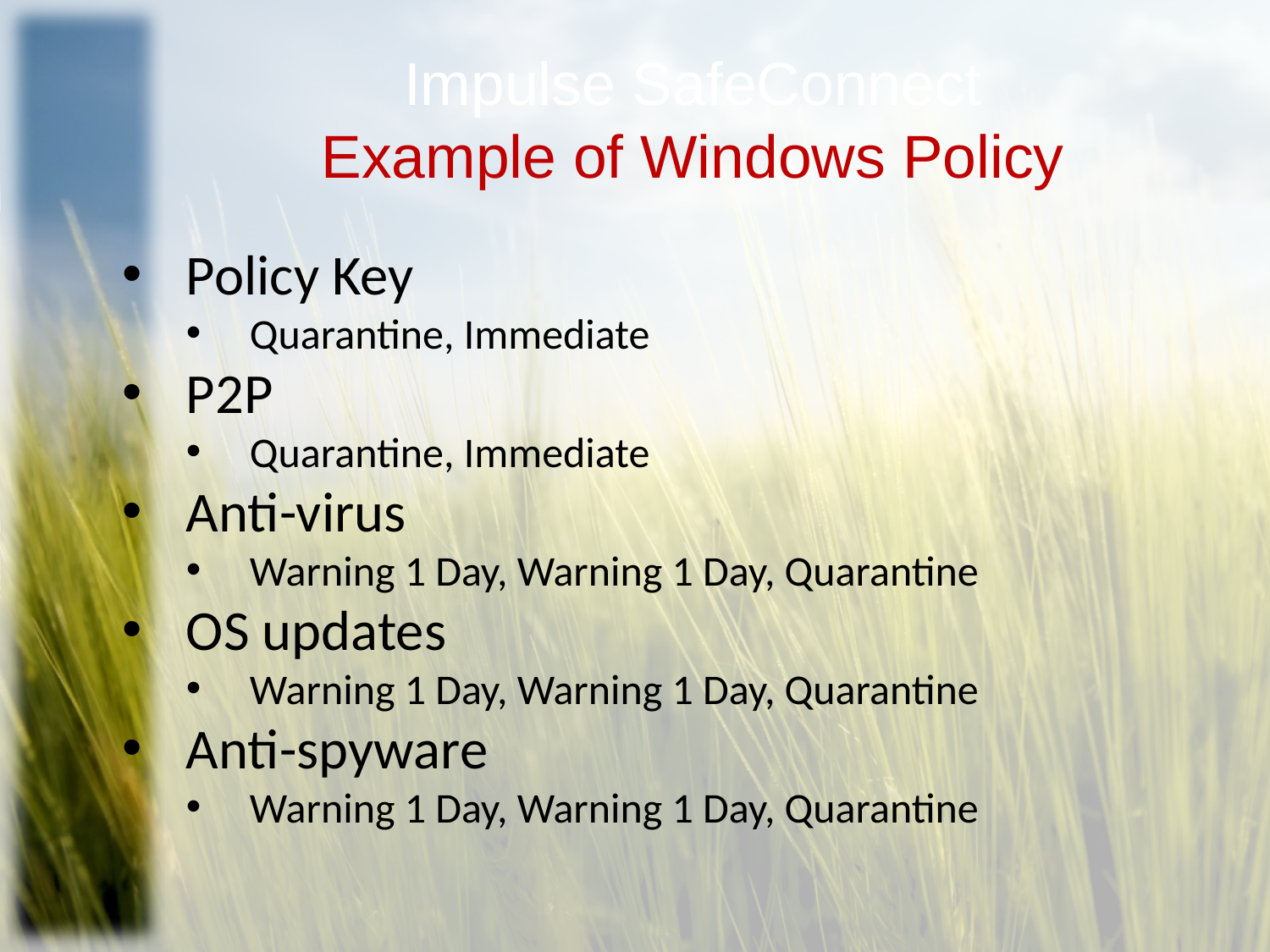

# Impulse SafeConnect Example of Windows Policy
Policy Key
Quarantine, Immediate
P2P
Quarantine, Immediate
Anti-virus
Warning 1 Day, Warning 1 Day, Quarantine
OS updates
Warning 1 Day, Warning 1 Day, Quarantine
Anti-spyware
Warning 1 Day, Warning 1 Day, Quarantine